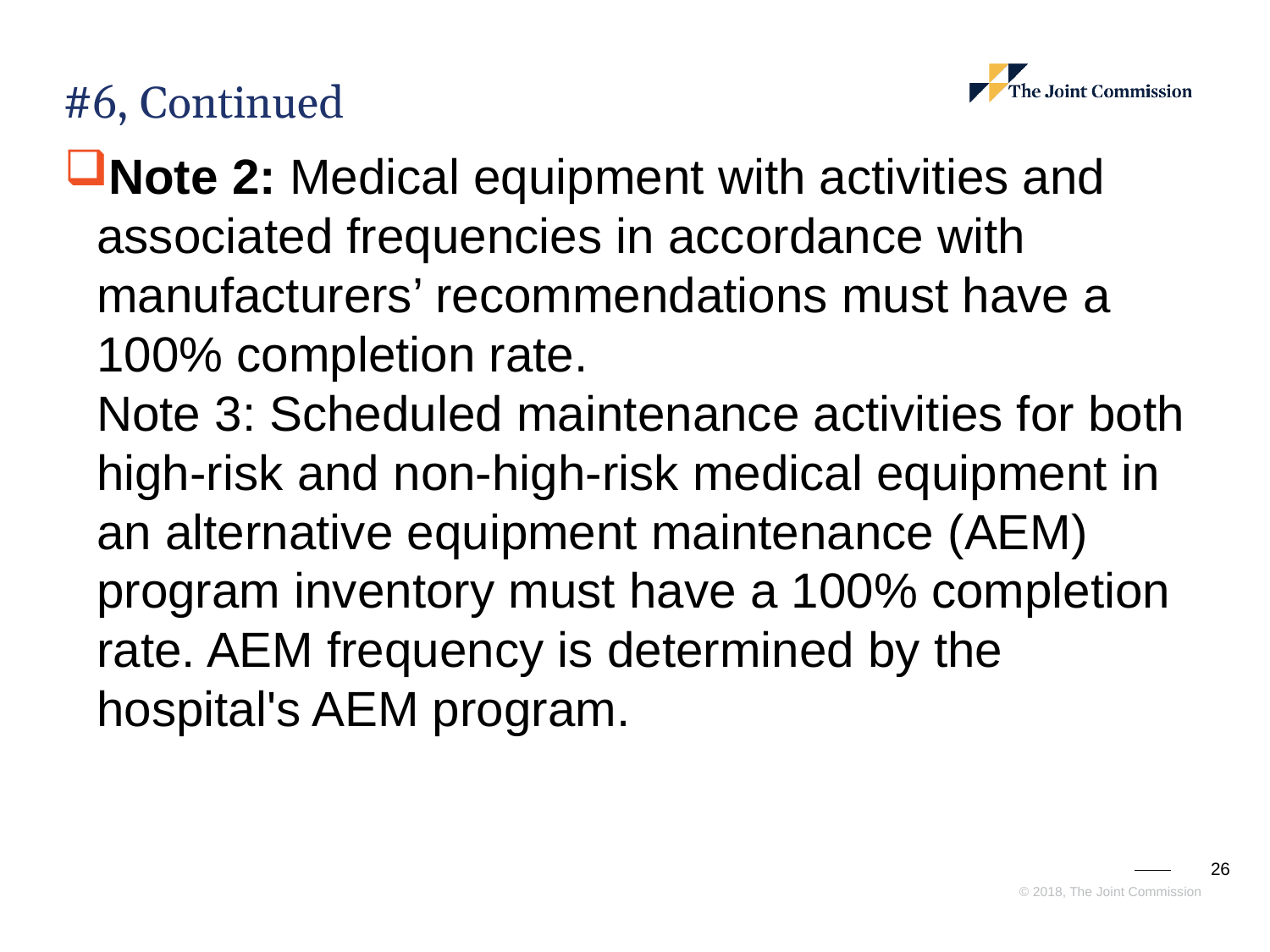

# #6, Continued
Note 2: Medical equipment with activities and associated frequencies in accordance with manufacturers’ recommendations must have a 100% completion rate.
Note 3: Scheduled maintenance activities for both high-risk and non-high-risk medical equipment in an alternative equipment maintenance (AEM) program inventory must have a 100% completion rate. AEM frequency is determined by the hospital's AEM program.